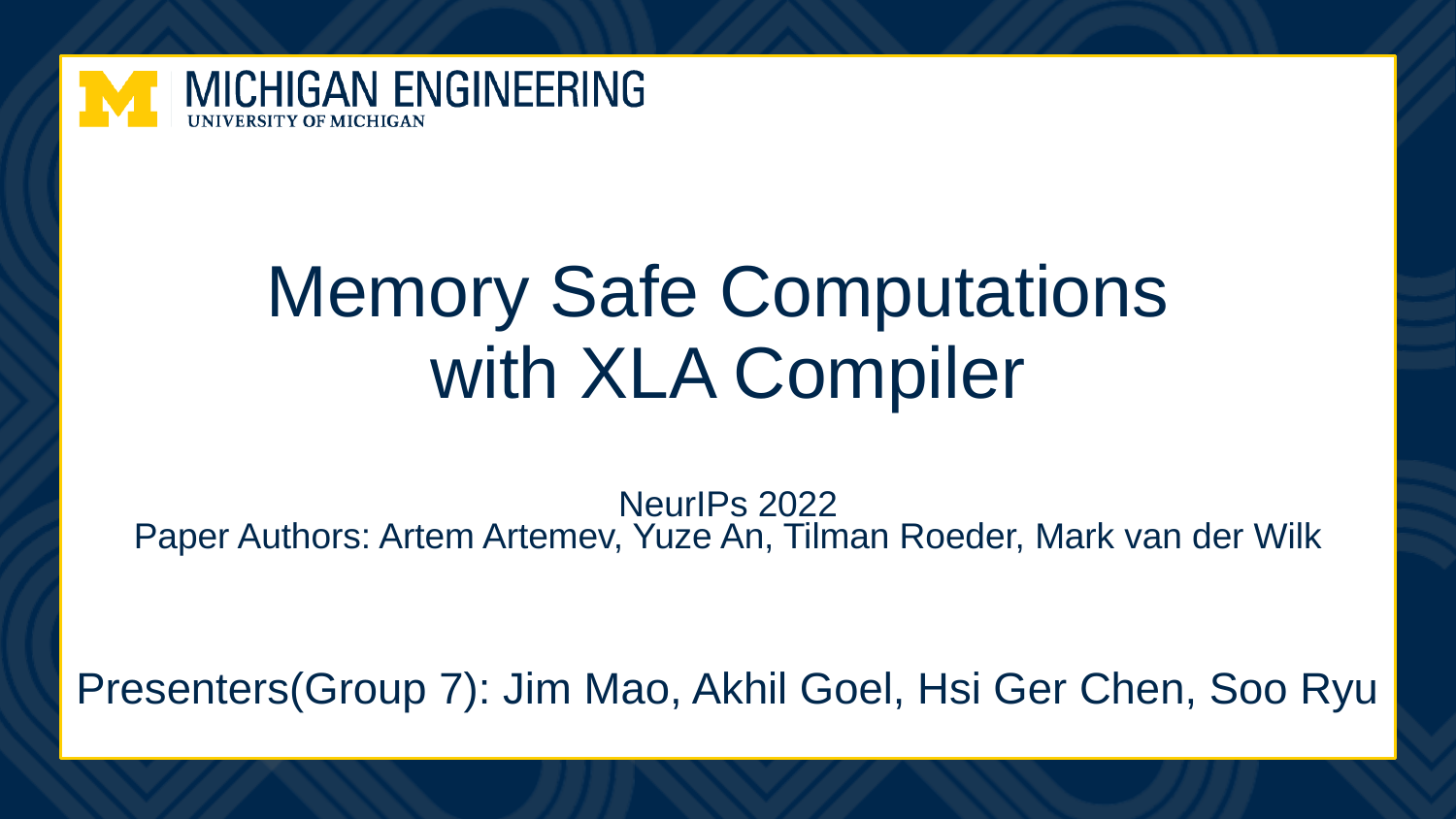

# Memory Safe Computations with XLA Compiler
NeurIPs 2022
Paper Authors: Artem Artemev, Yuze An, Tilman Roeder, Mark van der Wilk
Presenters(Group 7): Jim Mao, Akhil Goel, Hsi Ger Chen, Soo Ryu